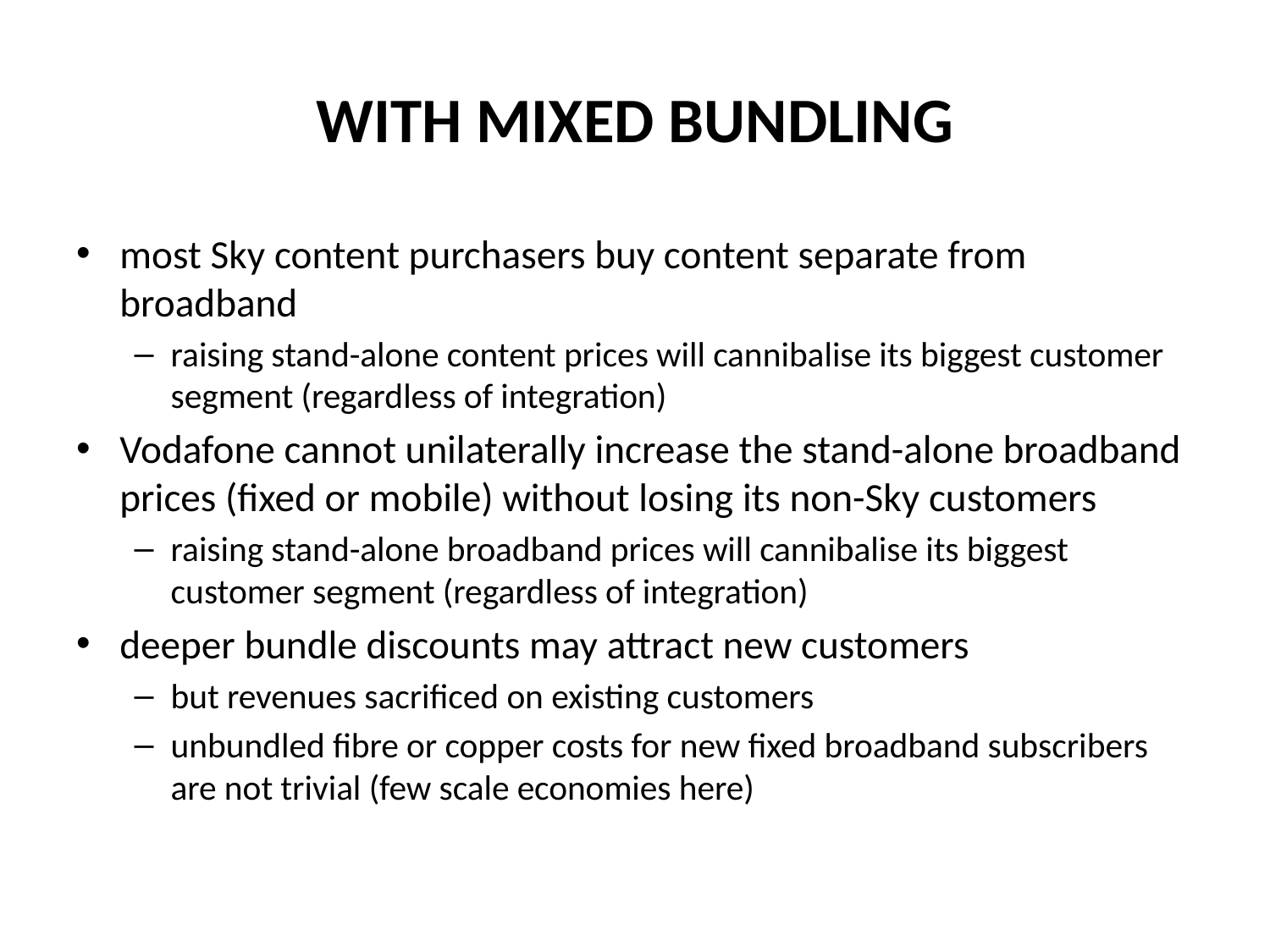

# WITH MIXED BUNDLING
most Sky content purchasers buy content separate from broadband
raising stand-alone content prices will cannibalise its biggest customer segment (regardless of integration)
Vodafone cannot unilaterally increase the stand-alone broadband prices (fixed or mobile) without losing its non-Sky customers
raising stand-alone broadband prices will cannibalise its biggest customer segment (regardless of integration)
deeper bundle discounts may attract new customers
but revenues sacrificed on existing customers
unbundled fibre or copper costs for new fixed broadband subscribers are not trivial (few scale economies here)